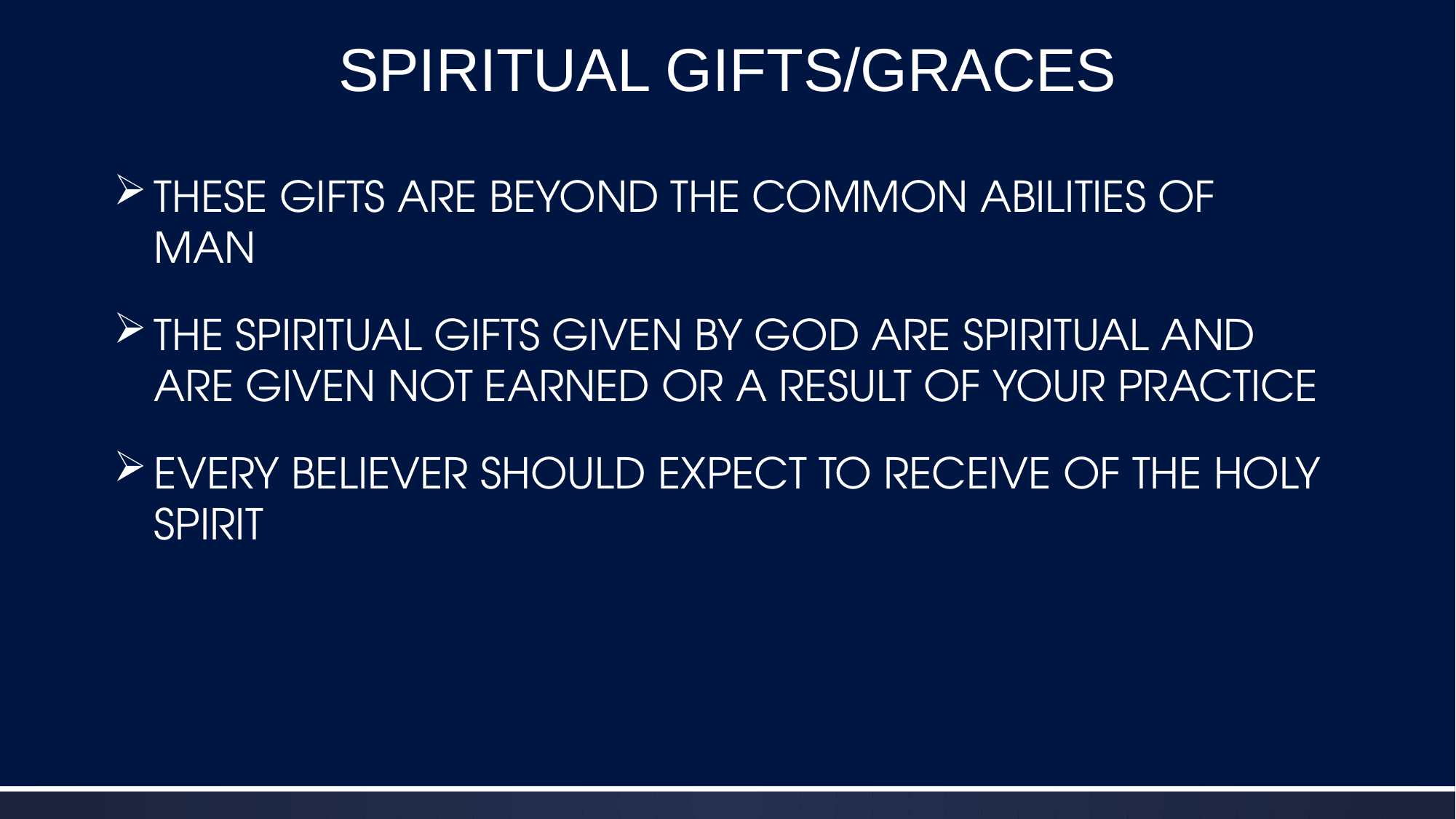

SPIRITUAL GIFTS/GRACES
THESE GIFTS ARE BEYOND THE COMMON ABILITIES OF MAN

THE SPIRITUAL GIFTS GIVEN BY GOD ARE SPIRITUAL AND ARE GIVEN NOT EARNED OR A RESULT OF YOUR PRACTICE

EVERY BELIEVER SHOULD EXPECT TO RECEIVE OF THE HOLY SPIRIT